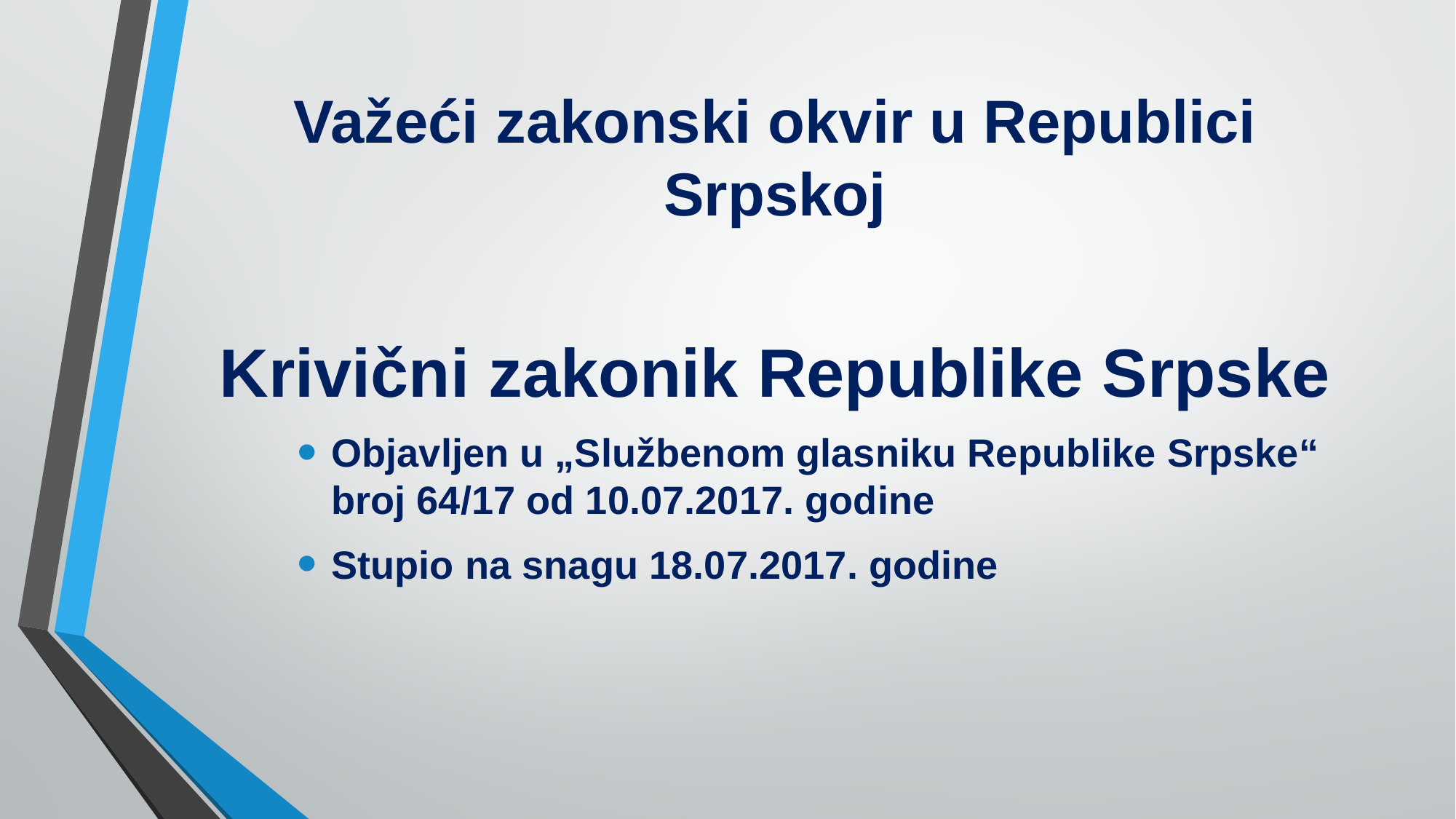

# Važeći zakonski okvir u Republici Srpskoj
Krivični zakonik Republike Srpske
Objavljen u „Službenom glasniku Republike Srpske“ broj 64/17 od 10.07.2017. godine
Stupio na snagu 18.07.2017. godine